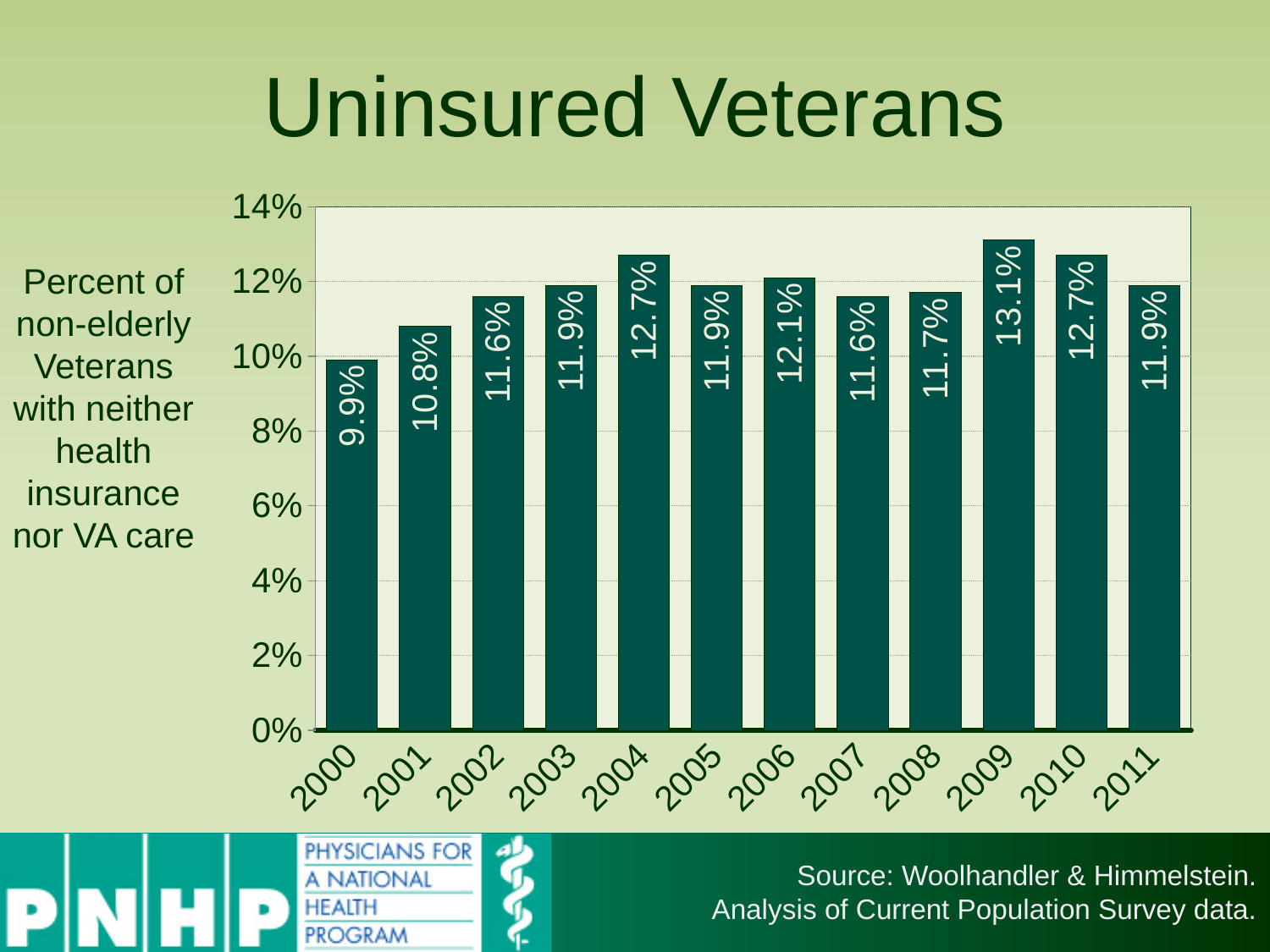

# Uninsured Veterans

### Chart

| Category | Series 1 |
|---|---|
| 2000 | 0.099 |
| 2001 | 0.108 |
| 2002 | 0.116 |
| 2003 | 0.119 |
| 2004 | 0.127 |
| 2005 | 0.119 |
| 2006 | 0.121 |
| 2007 | 0.116 |
| 2008 | 0.117 |
| 2009 | 0.131 |
| 2010 | 0.127 |
| 2011 | 0.119 |
Percent of non-elderly Veterans with neither health insurance nor VA care
Source: Woolhandler & Himmelstein.
Analysis of Current Population Survey data.